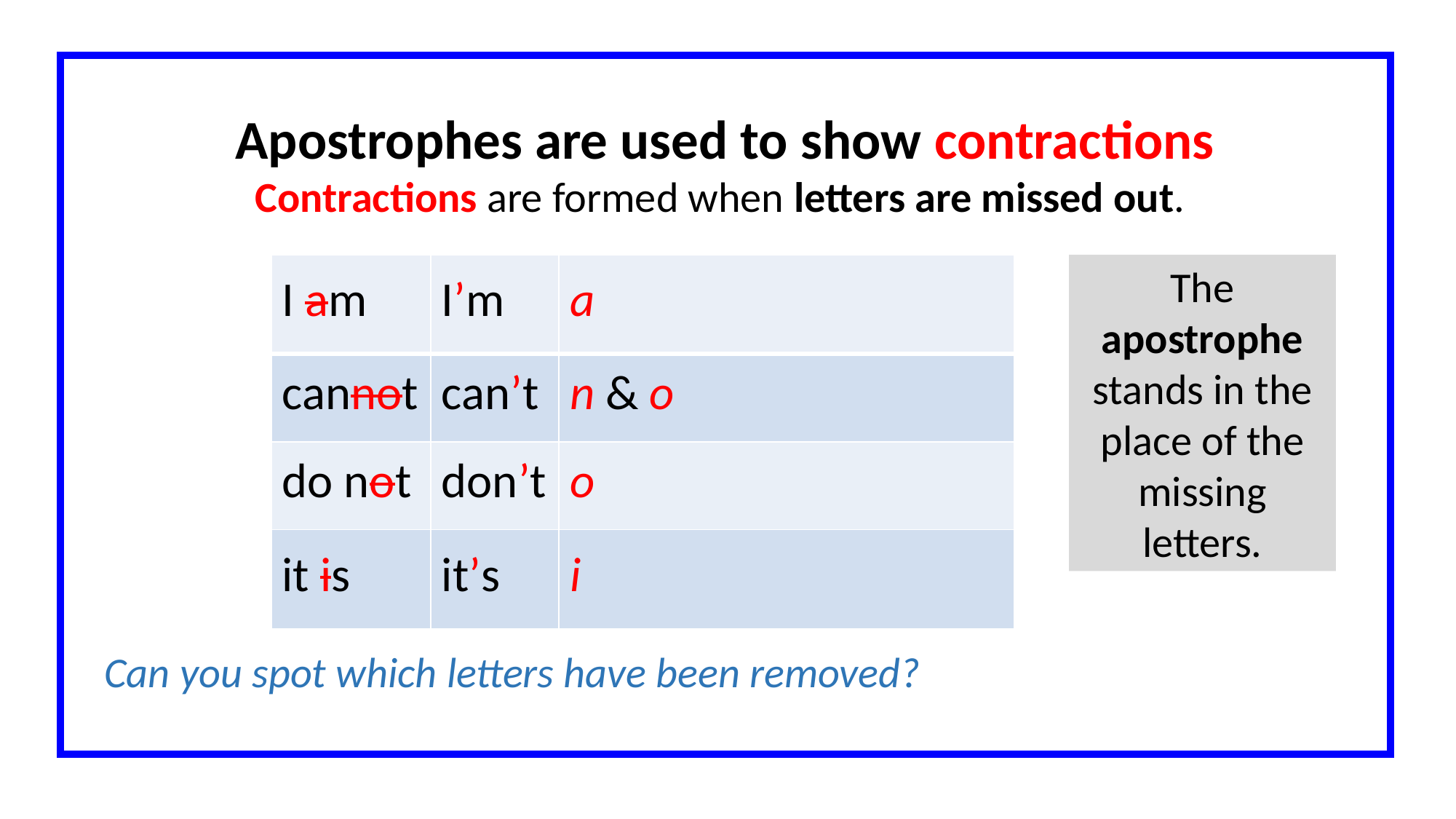

Apostrophes are used to show contractions
Contractions are formed when letters are missed out.
| I am | I’m | a |
| --- | --- | --- |
| cannot | can’t | n & o |
| do not | don’t | o |
| it is | it’s | i |
The apostrophe stands in the place of the missing letters.
Can you spot which letters have been removed?